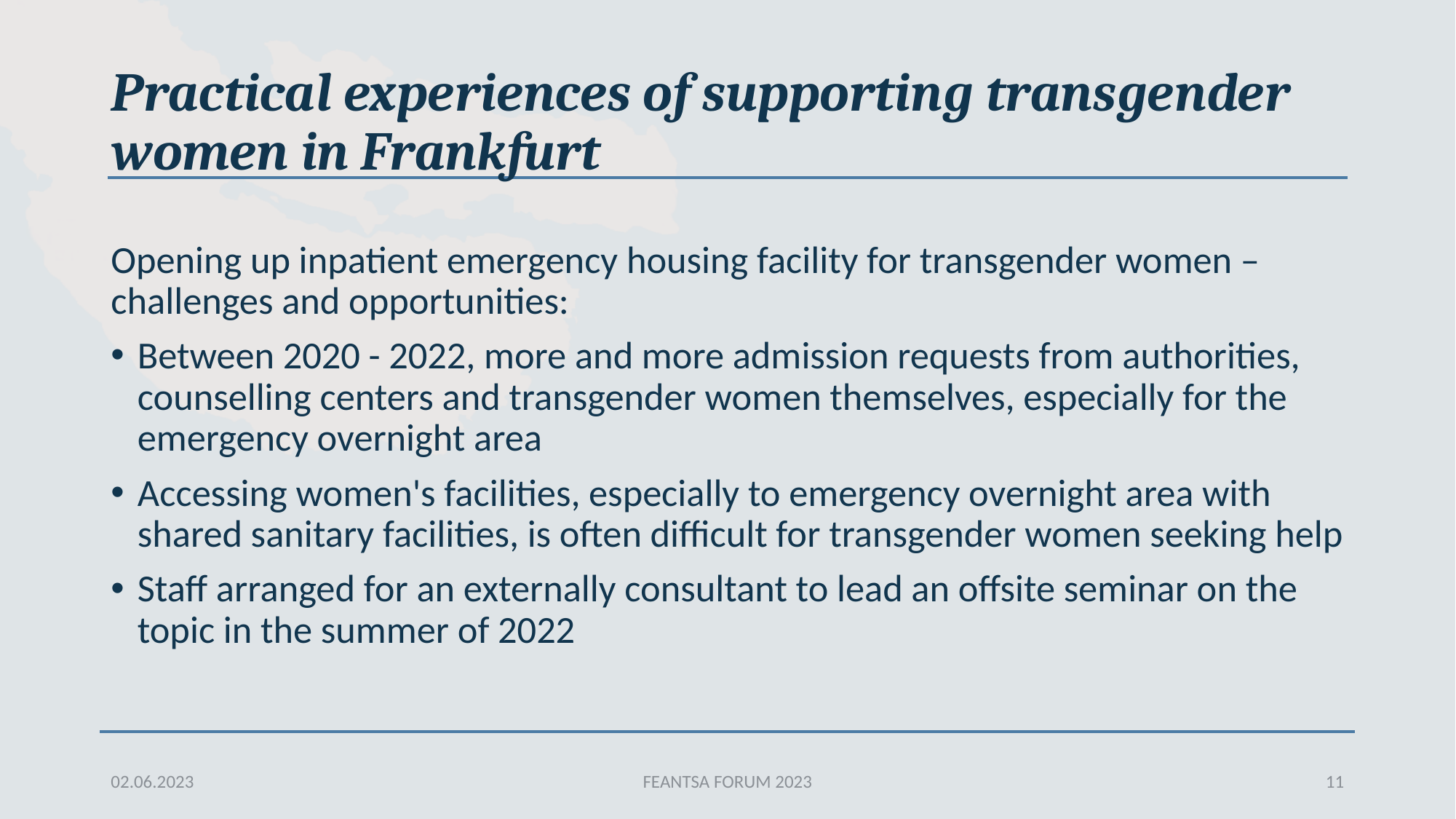

# Practical experiences of supporting transgender women in Frankfurt
Opening up inpatient emergency housing facility for transgender women – challenges and opportunities:
Between 2020 - 2022, more and more admission requests from authorities, counselling centers and transgender women themselves, especially for the emergency overnight area
Accessing women's facilities, especially to emergency overnight area with shared sanitary facilities, is often difficult for transgender women seeking help
Staff arranged for an externally consultant to lead an offsite seminar on the topic in the summer of 2022

02.06.2023
FEANTSA FORUM 2023
11